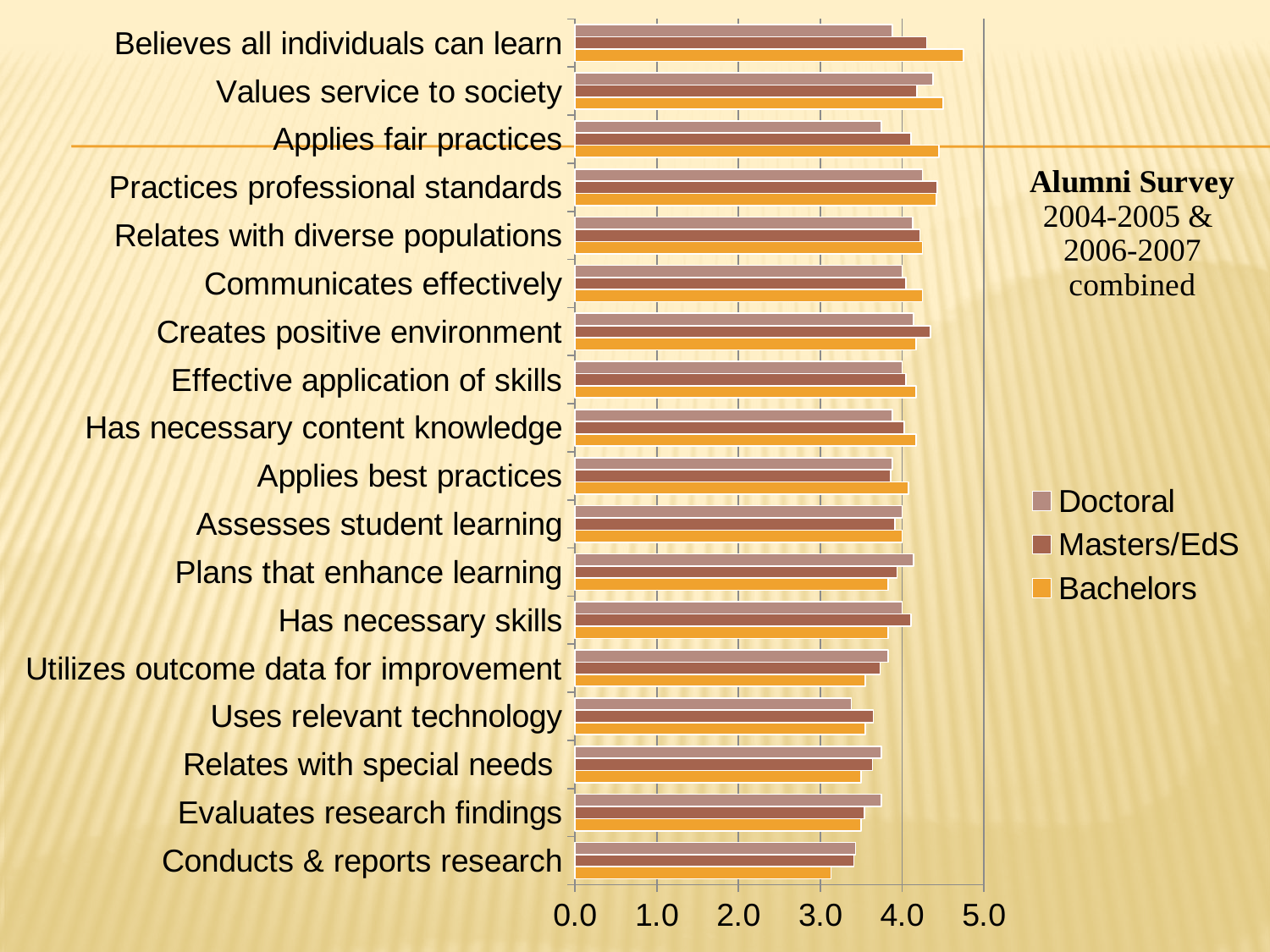

### Chart

| Category |  |  |  |
|---|---|---|---|
| Conducts & reports research | 3.13 | 3.4099999999999997 | 3.4299999999999997 |
| Evaluates research findings | 3.5 | 3.54 | 3.75 |
| Relates with special needs  | 3.5 | 3.64 | 3.75 |
| Uses relevant technology | 3.55 | 3.65 | 3.38 |
| Utilizes outcome data for improvement | 3.55 | 3.73 | 3.8299999999999987 |
| Has necessary skills | 3.8299999999999987 | 4.1099999999999985 | 4.0 |
| Plans that enhance learning | 3.8299999999999987 | 3.94 | 4.14 |
| Assesses student learning | 4.0 | 3.9099999999999997 | 4.0 |
| Applies best practices | 4.08 | 3.86 | 3.88 |
| Has necessary content knowledge | 4.17 | 4.03 | 3.88 |
| Effective application of skills | 4.17 | 4.05 | 4.0 |
| Creates positive environment | 4.17 | 4.35 | 4.14 |
| Communicates effectively | 4.25 | 4.05 | 4.0 |
| Relates with diverse populations | 4.25 | 4.22 | 4.13 |
| Practices professional standards | 4.42 | 4.430000000000002 | 4.25 |
| Applies fair practices | 4.45 | 4.1099999999999985 | 3.75 |
| Values service to society | 4.5 | 4.18 | 4.38 |
| Believes all individuals can learn | 4.75 | 4.3 | 3.88 |